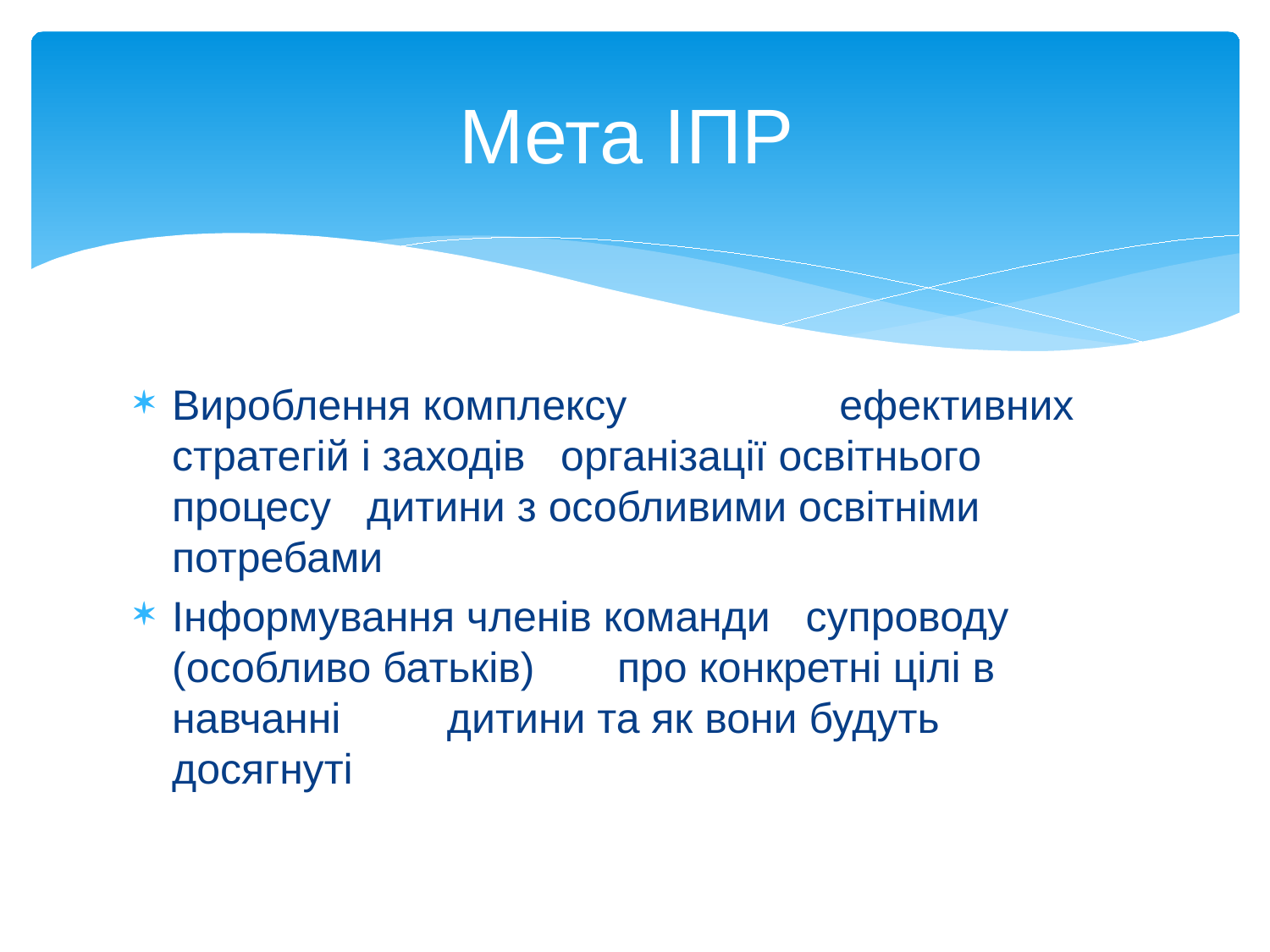

# Мета ІПР
Вироблення комплексу                  ефективних стратегій і заходів   організації освітнього процесу   дитини з особливими освітніми потребами
Інформування членів команди   супроводу (особливо батьків)       про конкретні цілі в навчанні         дитини та як вони будуть                досягнуті